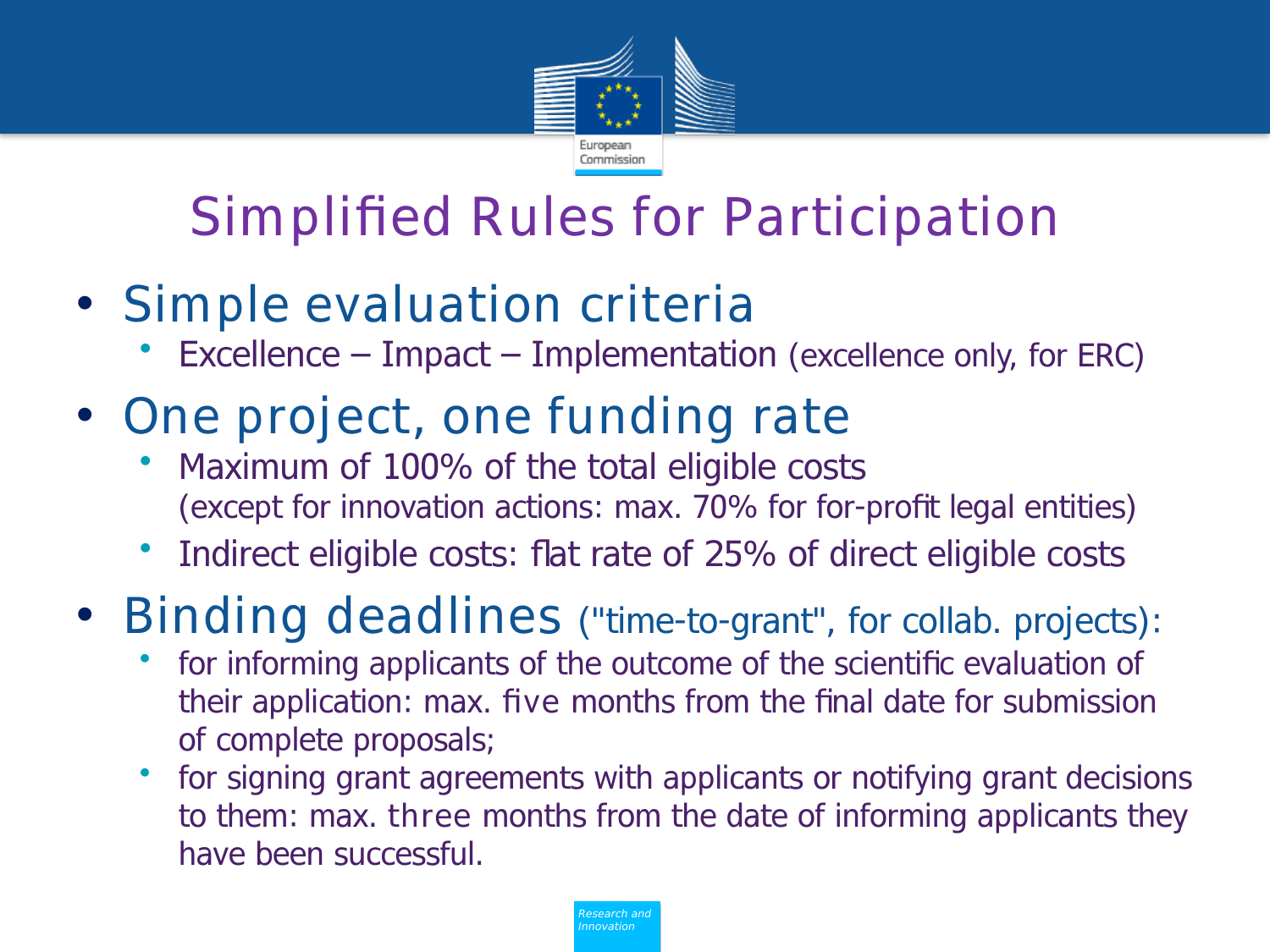

# Simplified Rules for Participation
Simple evaluation criteria
Excellence – Impact – Implementation (excellence only, for ERC)
One project, one funding rate
Maximum of 100% of the total eligible costs
(except for innovation actions: max. 70% for for-profit legal entities)
Indirect eligible costs: flat rate of 25% of direct eligible costs
Binding deadlines ("time-to-grant", for collab. projects):
for informing applicants of the outcome of the scientific evaluation of their application: max. five months from the final date for submission of complete proposals;
for signing grant agreements with applicants or notifying grant decisions to them: max. three months from the date of informing applicants they have been successful.